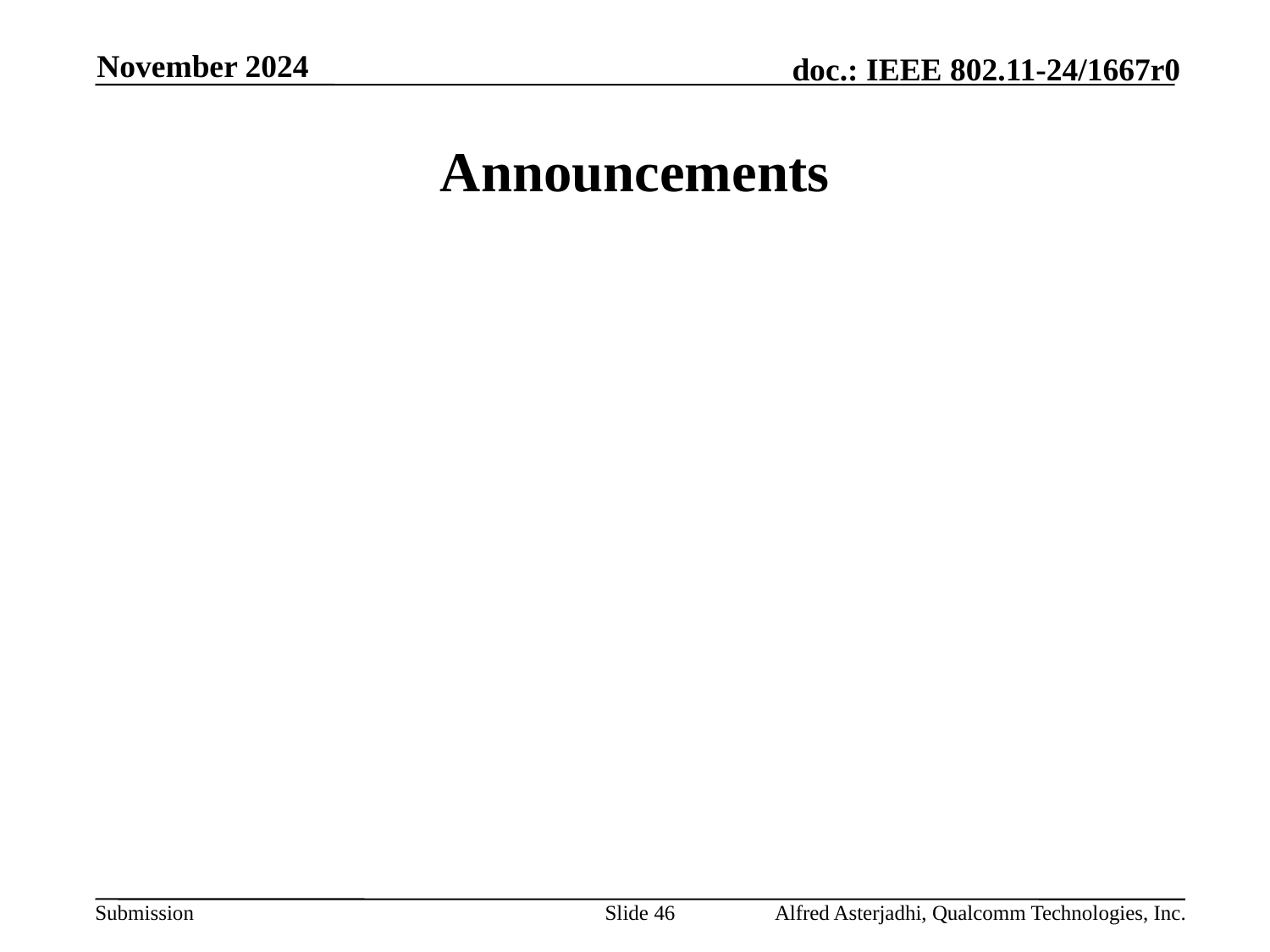

November 2024
# Announcements

Slide 46
Alfred Asterjadhi, Qualcomm Technologies, Inc.